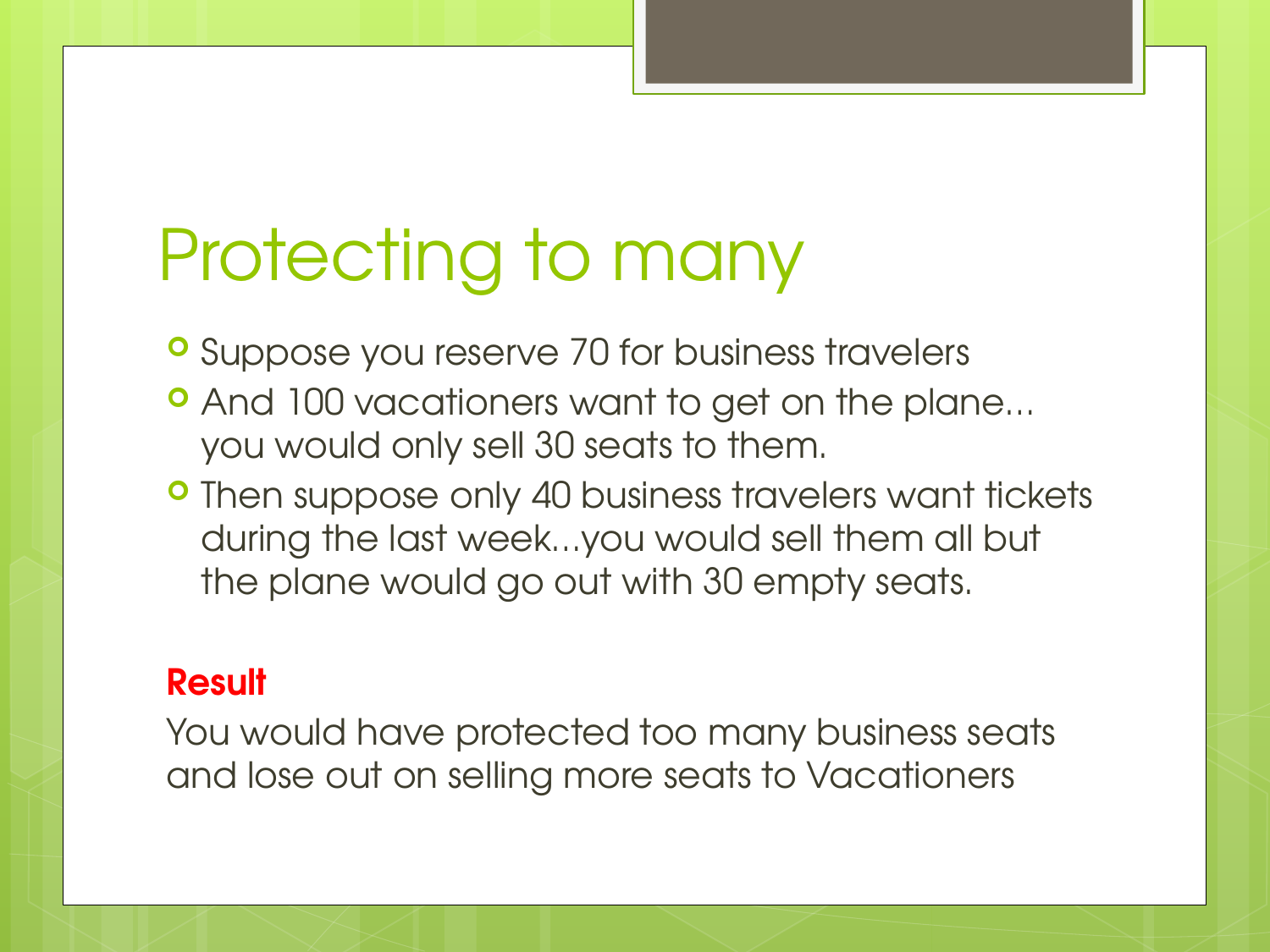

# Protecting to many
Suppose you reserve 70 for business travelers
And 100 vacationers want to get on the plane…you would only sell 30 seats to them.
Then suppose only 40 business travelers want tickets during the last week…you would sell them all but the plane would go out with 30 empty seats.

Result
You would have protected too many business seats and lose out on selling more seats to Vacationers